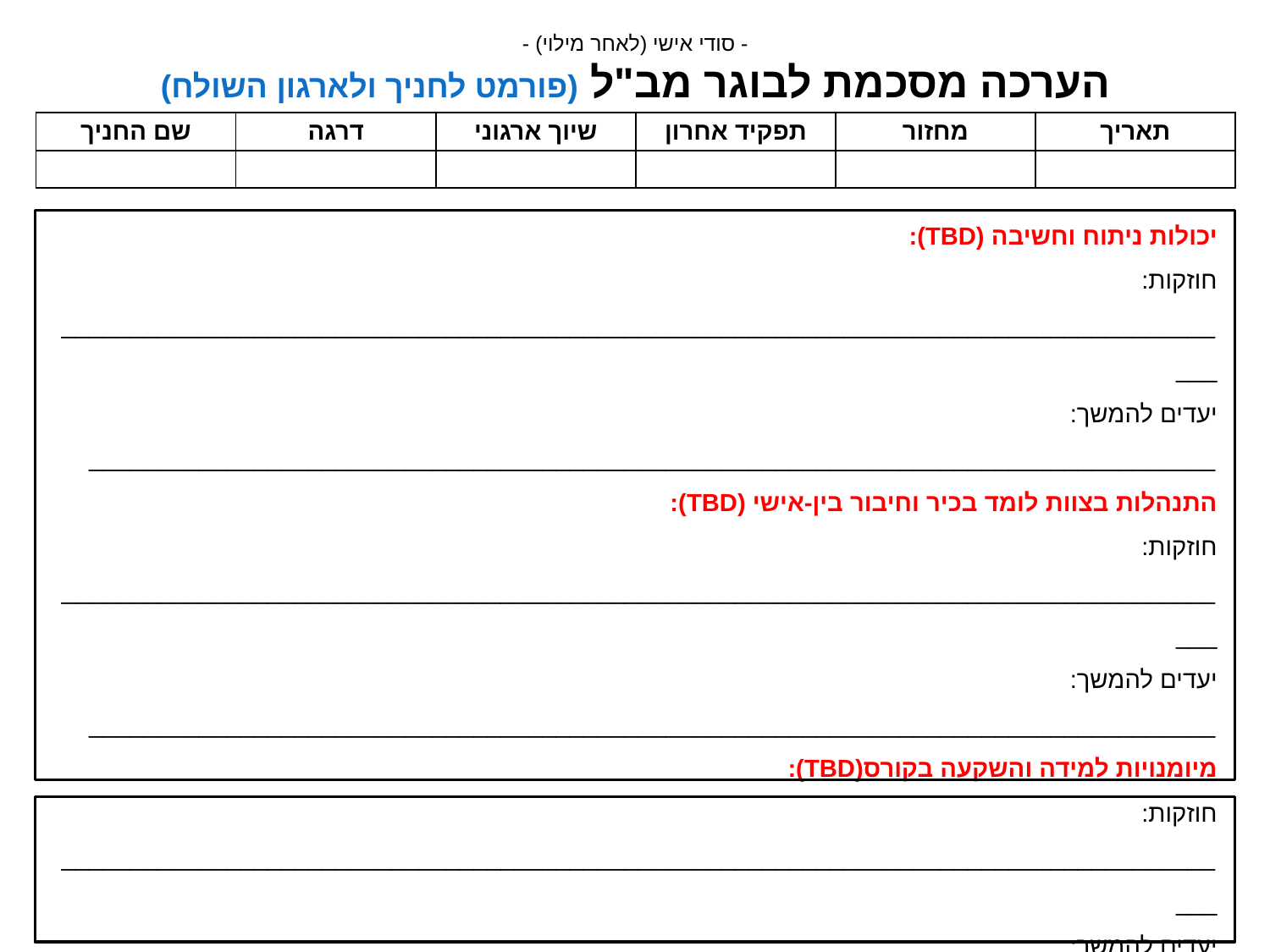

# - סודי אישי (לאחר מילוי) - הערכה מסכמת לבוגר מב"ל (פורמט לחניך ולארגון השולח)
| שם החניך | דרגה | שיוך ארגוני | תפקיד אחרון | מחזור | תאריך |
| --- | --- | --- | --- | --- | --- |
|  |  |  |  |  |  |
יכולות ניתוח וחשיבה (TBD):
חוזקות: _______________________________________________________________________________________
יעדים להמשך: __________________________________________________________________________________
התנהלות בצוות לומד בכיר וחיבור בין-אישי (TBD):
חוזקות: _______________________________________________________________________________________
יעדים להמשך: __________________________________________________________________________________
מיומנויות למידה והשקעה בקורס(TBD):
חוזקות: _______________________________________________________________________________________
יעדים להמשך: __________________________________________________________________________________
מנהיגות, ניהול והובלה למימוש(TBD):
חוזקות: _______________________________________________________________________________________
יעדים להמשך: __________________________________________________________________________________
						            חתימת מדריך הצוות: __________
הערכה כללית: __________________________________________________________________________________
יעדים להמשך: __________________________________________________________________________________
חתימת מפקד המכללה לביטחון לאומי: ______________		              חתימת הבוגר:_______________